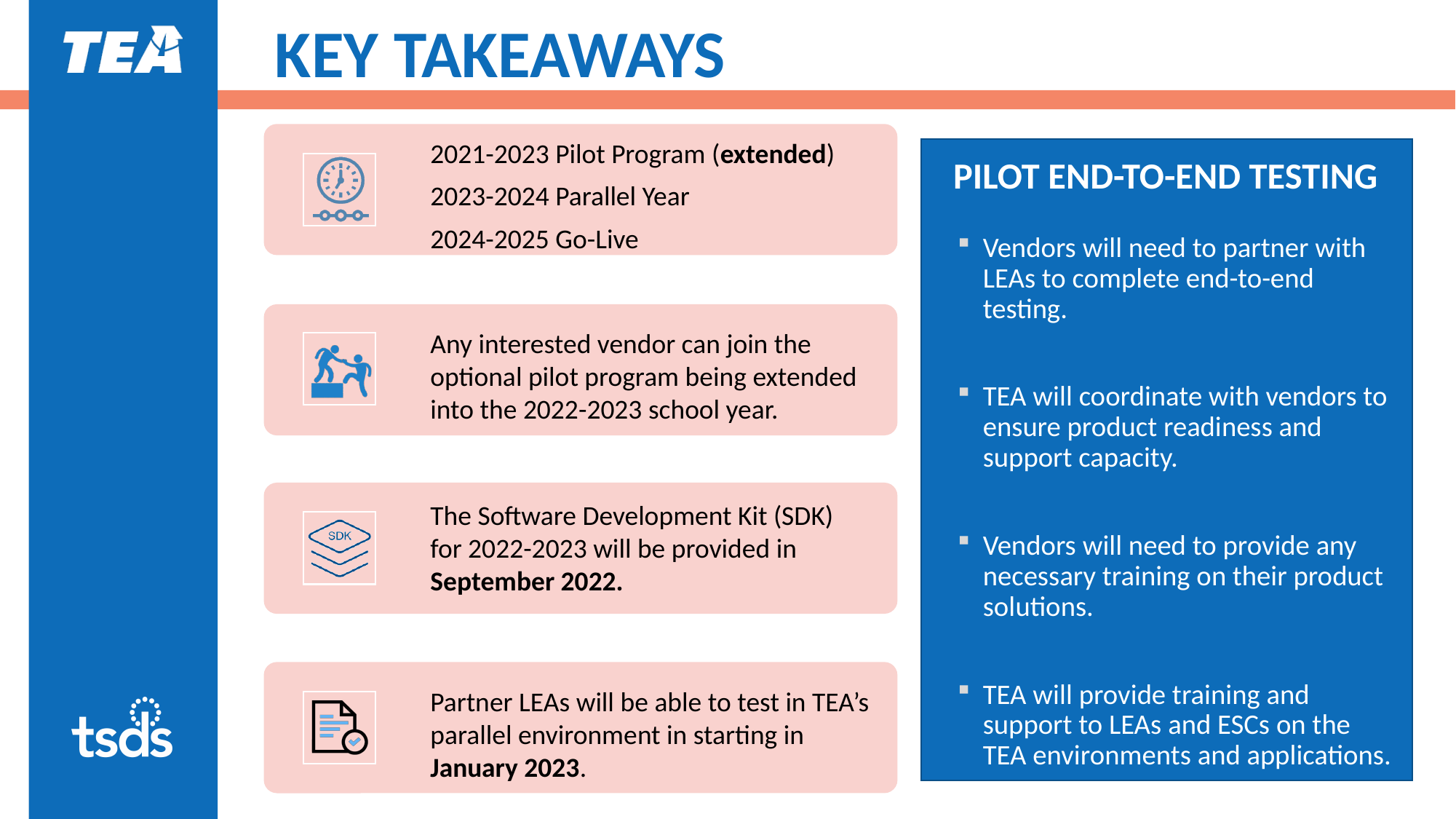

# KEY TAKEAWAYS
2021-2023 Pilot Program (extended)
2023-2024 Parallel Year
2024-2025 Go-Live
Any interested vendor can join the optional pilot program being extended into the 2022-2023 school year.
The Software Development Kit (SDK)   for 2022-2023 will be provided in September 2022.
Partner LEAs will be able to test in TEA’s parallel environment in starting in January 2023.

PILOT END-TO-END TESTING

Vendors will need to partner with LEAs to complete end-to-end testing.

TEA will coordinate with vendors to ensure product readiness and support capacity.

Vendors will need to provide any necessary training on their product solutions.

TEA will provide training and support to LEAs and ESCs on the TEA environments and applications.